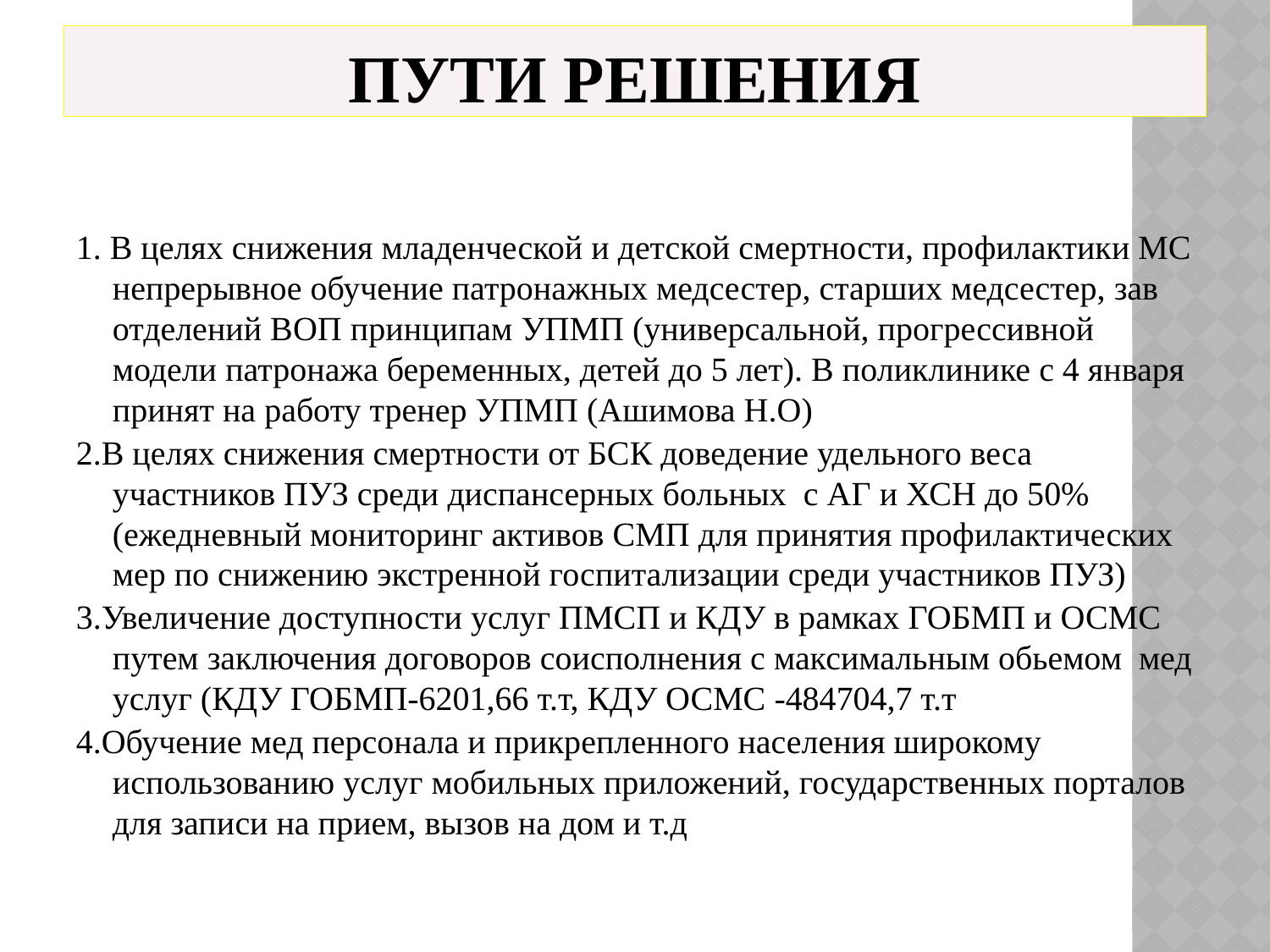

# Пути решения

1. В целях снижения младенческой и детской смертности, профилактики МС непрерывное обучение патронажных медсестер, старших медсестер, зав отделений ВОП принципам УПМП (универсальной, прогрессивной модели патронажа беременных, детей до 5 лет). В поликлинике с 4 января принят на работу тренер УПМП (Ашимова Н.О)
2.В целях снижения смертности от БСК доведение удельного веса участников ПУЗ среди диспансерных больных  с АГ и ХСН до 50% (ежедневный мониторинг активов СМП для принятия профилактических мер по снижению экстренной госпитализации среди участников ПУЗ)
3.Увеличение доступности услуг ПМСП и КДУ в рамках ГОБМП и ОСМС путем заключения договоров соисполнения с максимальным обьемом  мед услуг (КДУ ГОБМП-6201,66 т.т, КДУ ОСМС -484704,7 т.т
4.Обучение мед персонала и прикрепленного населения широкому  использованию услуг мобильных приложений, государственных порталов для записи на прием, вызов на дом и т.д